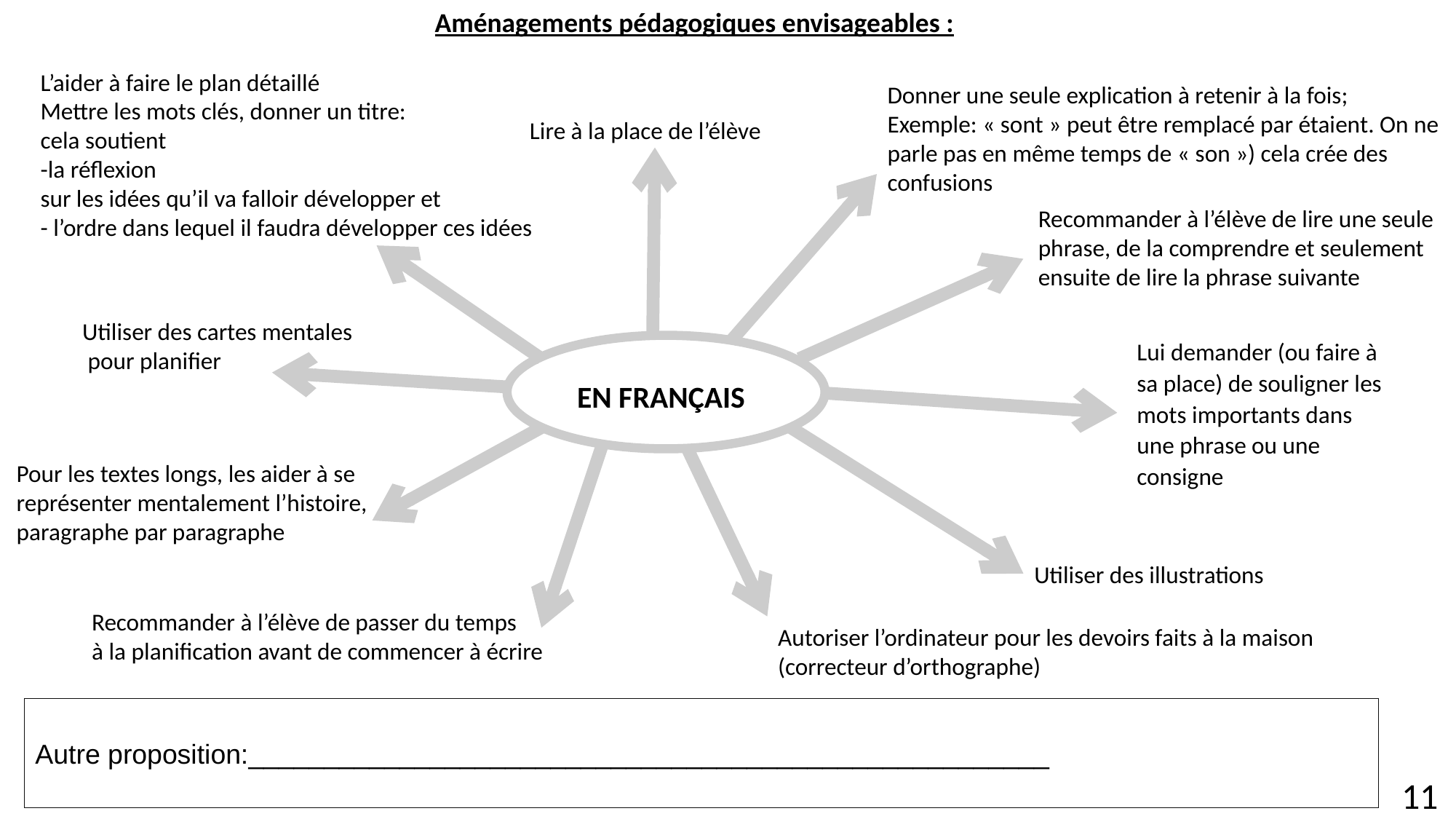

Aménagements pédagogiques envisageables :
L’aider à faire le plan détaillé
Mettre les mots clés, donner un titre:
cela soutient
-la réflexion
sur les idées qu’il va falloir développer et
- l’ordre dans lequel il faudra développer ces idées

Donner une seule explication à retenir à la fois;
Exemple: « sont » peut être remplacé par étaient. On ne parle pas en même temps de « son ») cela crée des confusions
Lire à la place de l’élève

Recommander à l’élève de lire une seule phrase, de la comprendre et seulement ensuite de lire la phrase suivante

Utiliser des cartes mentales
 pour planifier
Lui demander (ou faire à sa place) de souligner les mots importants dans une phrase ou une consigne

EN FRANÇAIS

Pour les textes longs, les aider à se représenter mentalement l’histoire, paragraphe par paragraphe

Utiliser des illustrations
Recommander à l’élève de passer du temps
à la planification avant de commencer à écrire

Autoriser l’ordinateur pour les devoirs faits à la maison (correcteur d’orthographe)

Autre proposition:_____________________________________________________

11